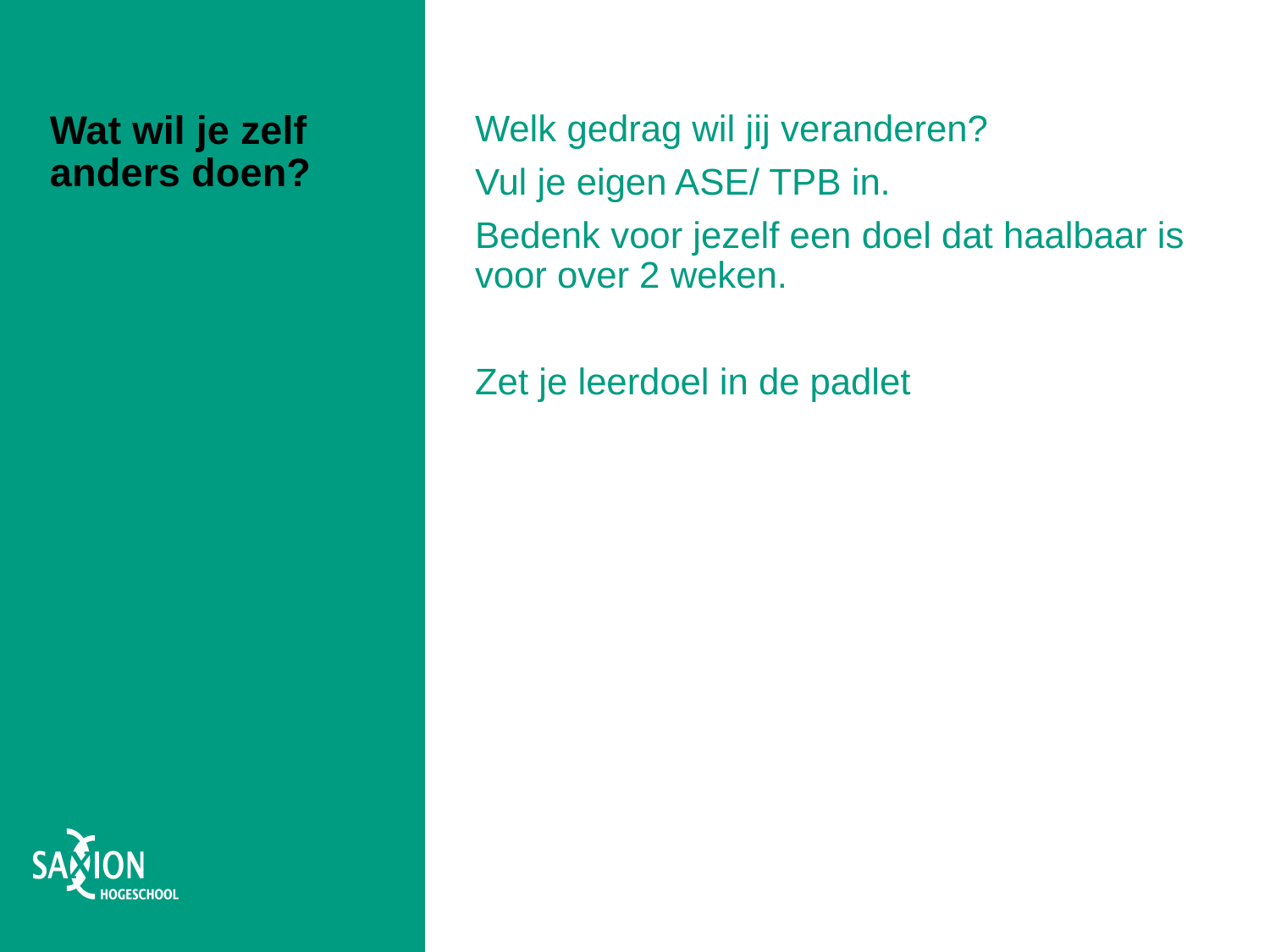

Welk gedrag wil jij veranderen?
Vul je eigen ASE/ TPB in.
Bedenk voor jezelf een doel dat haalbaar is voor over 2 weken.

Zet je leerdoel in de padlet
# Wat wil je zelf anders doen?